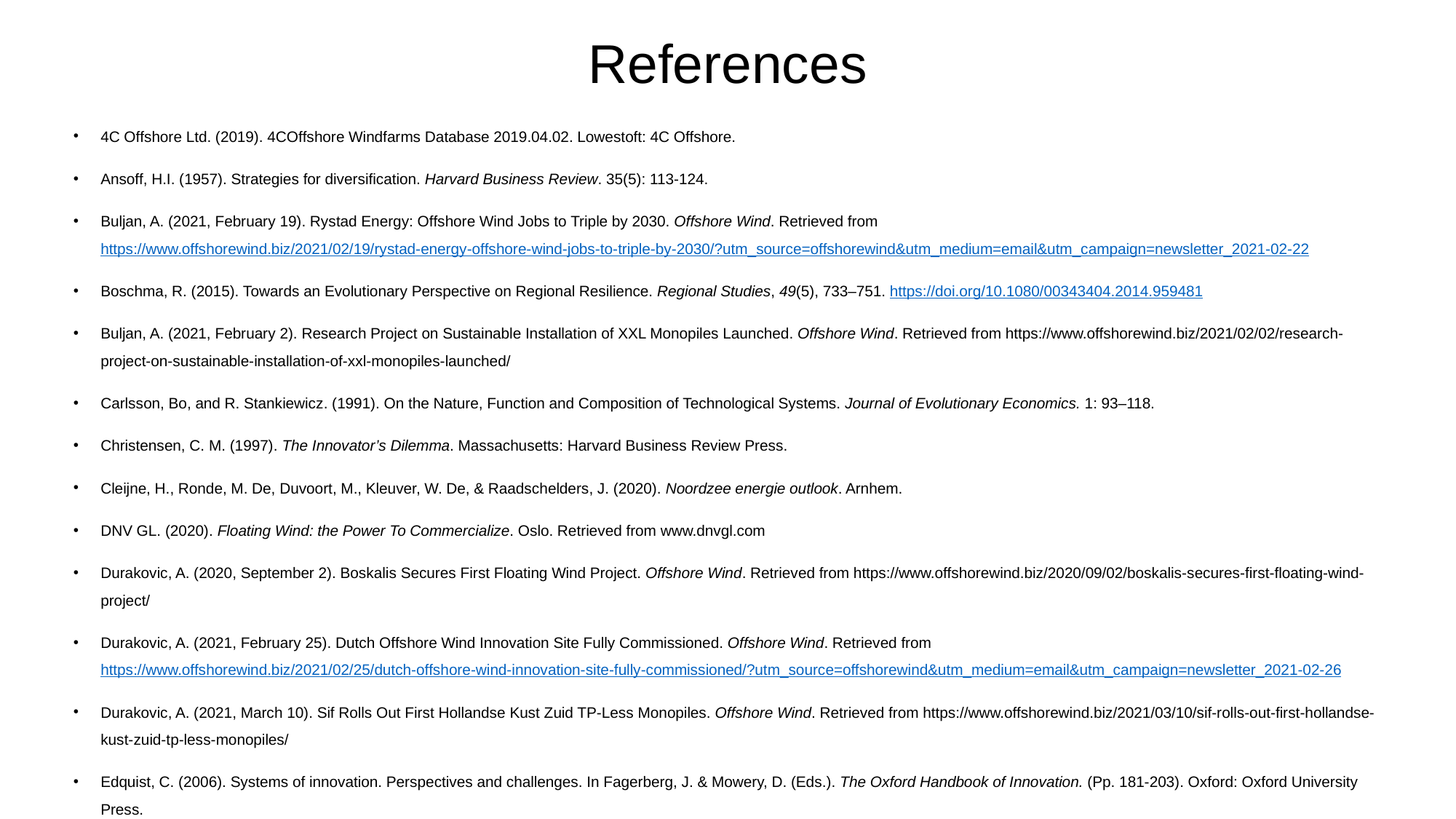

# References
4C Offshore Ltd. (2019). 4COffshore Windfarms Database 2019.04.02. Lowestoft: 4C Offshore.
Ansoff, H.I. (1957). Strategies for diversification. Harvard Business Review. 35(5): 113-124.
Buljan, A. (2021, February 19). Rystad Energy: Offshore Wind Jobs to Triple by 2030. Offshore Wind. Retrieved from https://www.offshorewind.biz/2021/02/19/rystad-energy-offshore-wind-jobs-to-triple-by-2030/?utm_source=offshorewind&utm_medium=email&utm_campaign=newsletter_2021-02-22
Boschma, R. (2015). Towards an Evolutionary Perspective on Regional Resilience. Regional Studies, 49(5), 733–751. https://doi.org/10.1080/00343404.2014.959481
Buljan, A. (2021, February 2). Research Project on Sustainable Installation of XXL Monopiles Launched. Offshore Wind. Retrieved from https://www.offshorewind.biz/2021/02/02/research-project-on-sustainable-installation-of-xxl-monopiles-launched/
Carlsson, Bo, and R. Stankiewicz. (1991). On the Nature, Function and Composition of Technological Systems. Journal of Evolutionary Economics. 1: 93–118.
Christensen, C. M. (1997). The Innovator’s Dilemma. Massachusetts: Harvard Business Review Press.
Cleijne, H., Ronde, M. De, Duvoort, M., Kleuver, W. De, & Raadschelders, J. (2020). Noordzee energie outlook. Arnhem.
DNV GL. (2020). Floating Wind: the Power To Commercialize. Oslo. Retrieved from www.dnvgl.com
Durakovic, A. (2020, September 2). Boskalis Secures First Floating Wind Project. Offshore Wind. Retrieved from https://www.offshorewind.biz/2020/09/02/boskalis-secures-first-floating-wind-project/
Durakovic, A. (2021, February 25). Dutch Offshore Wind Innovation Site Fully Commissioned. Offshore Wind. Retrieved from https://www.offshorewind.biz/2021/02/25/dutch-offshore-wind-innovation-site-fully-commissioned/?utm_source=offshorewind&utm_medium=email&utm_campaign=newsletter_2021-02-26
Durakovic, A. (2021, March 10). Sif Rolls Out First Hollandse Kust Zuid TP-Less Monopiles. Offshore Wind. Retrieved from https://www.offshorewind.biz/2021/03/10/sif-rolls-out-first-hollandse-kust-zuid-tp-less-monopiles/
Edquist, C. (2006). Systems of innovation. Perspectives and challenges. In Fagerberg, J. & Mowery, D. (Eds.). The Oxford Handbook of Innovation. (Pp. 181-203). Oxford: Oxford University Press.